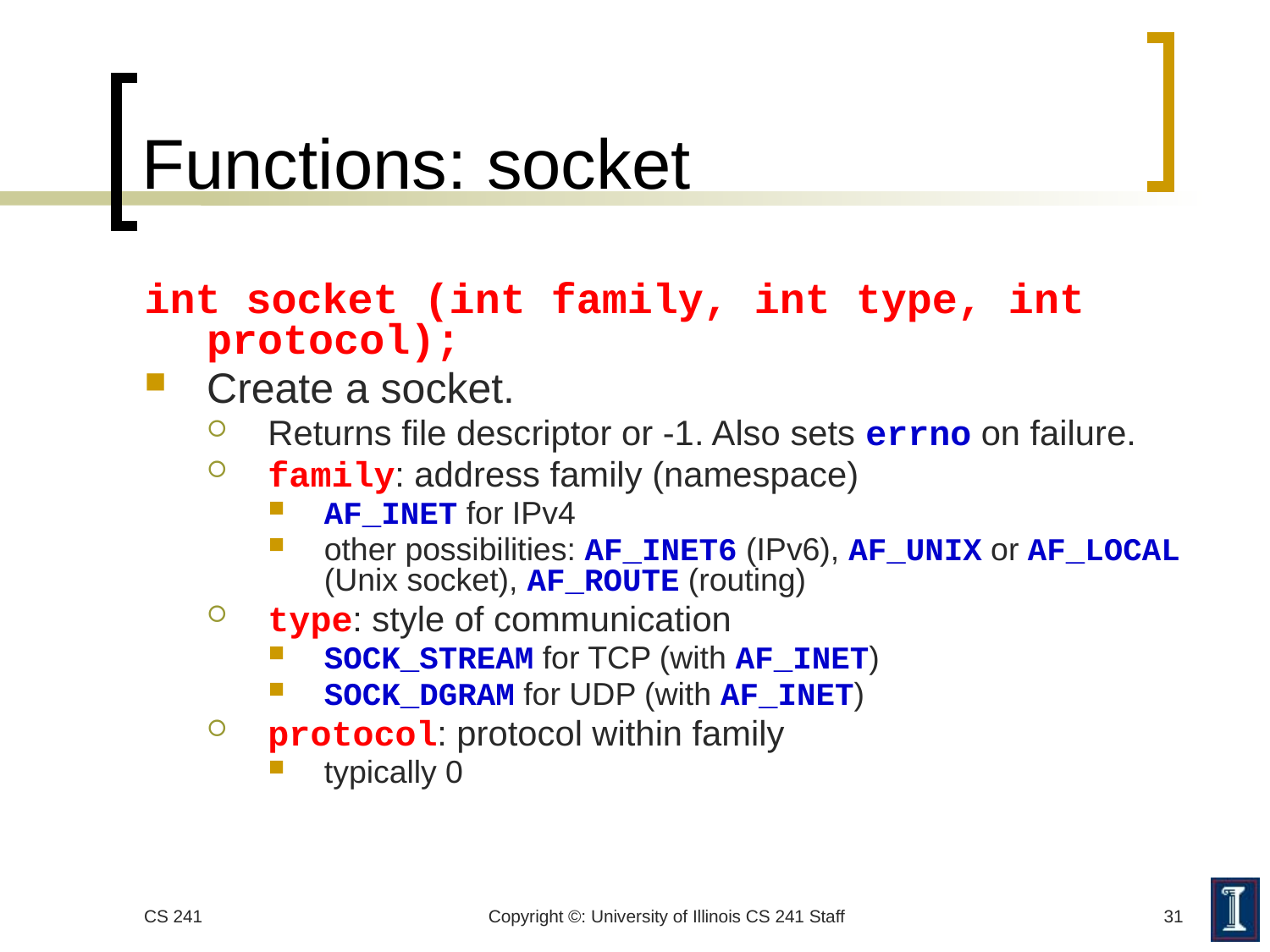

# Functions: socket
int socket (int family, int type, int protocol);
Create a socket.
Returns file descriptor or -1. Also sets errno on failure.
family: address family (namespace)
AF_INET for IPv4
other possibilities: AF_INET6 (IPv6), AF_UNIX or AF_LOCAL (Unix socket), AF_ROUTE (routing)
type: style of communication
SOCK_STREAM for TCP (with AF_INET)
SOCK_DGRAM for UDP (with AF_INET)
protocol: protocol within family
typically 0
CS 241
Copyright ©: University of Illinois CS 241 Staff
31